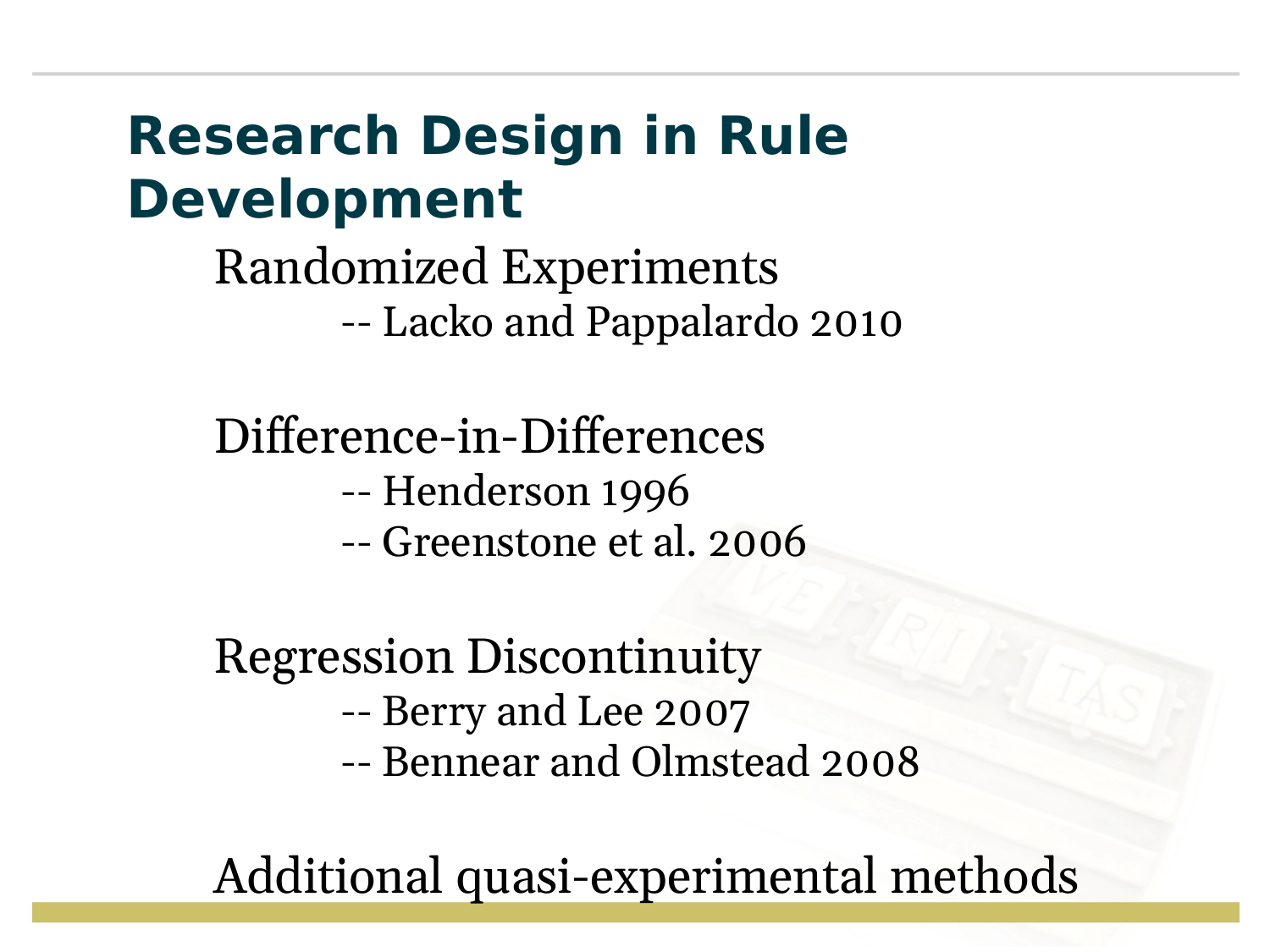

# Research Design in Rule Development
Randomized Experiments
	-- Lacko and Pappalardo 2010

Difference-in-Differences
	-- Henderson 1996
	-- Greenstone et al. 2006

Regression Discontinuity
	-- Berry and Lee 2007
	-- Bennear and Olmstead 2008

Additional quasi-experimental methods